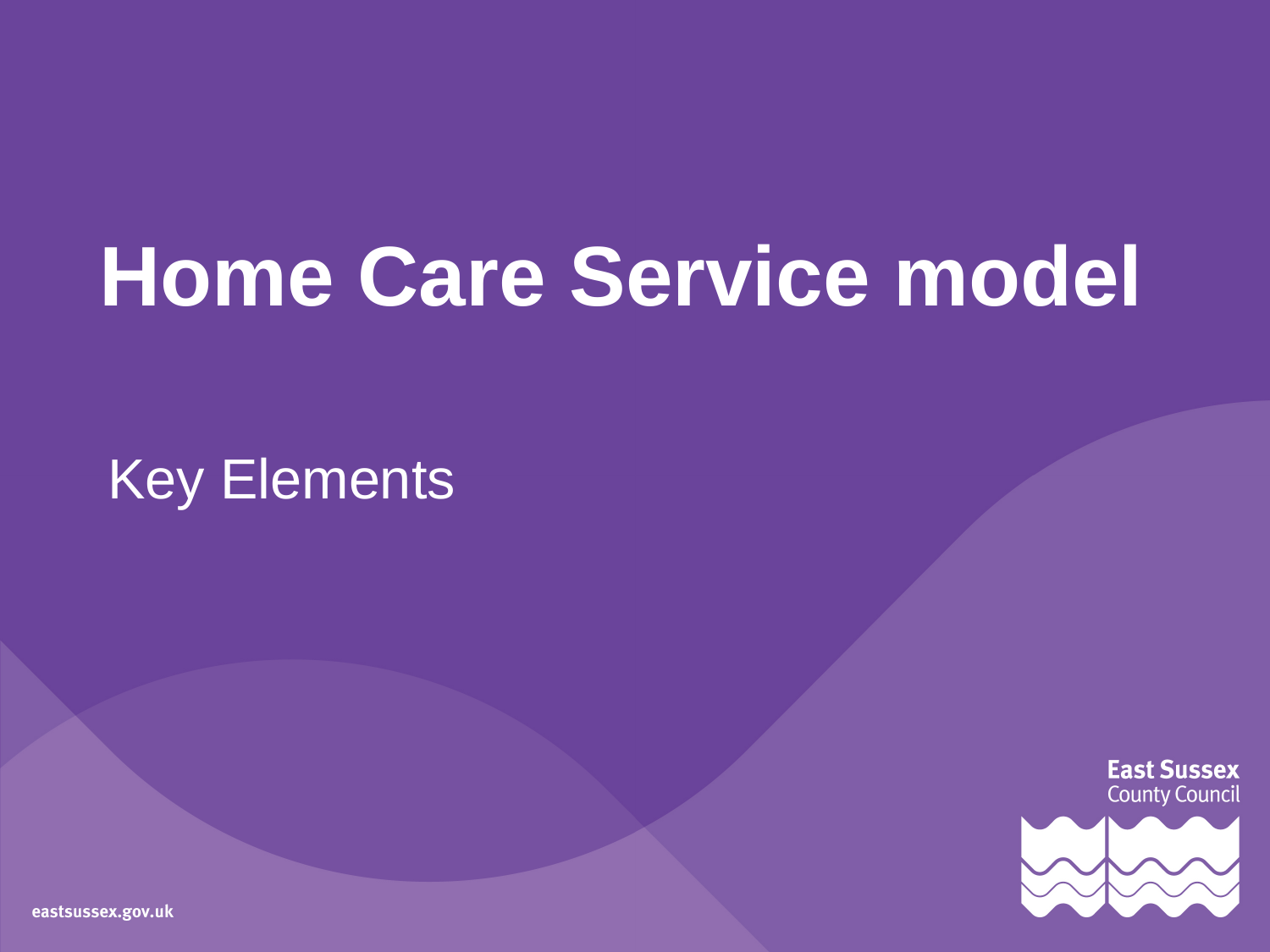

# Home Care Service model
Key Elements